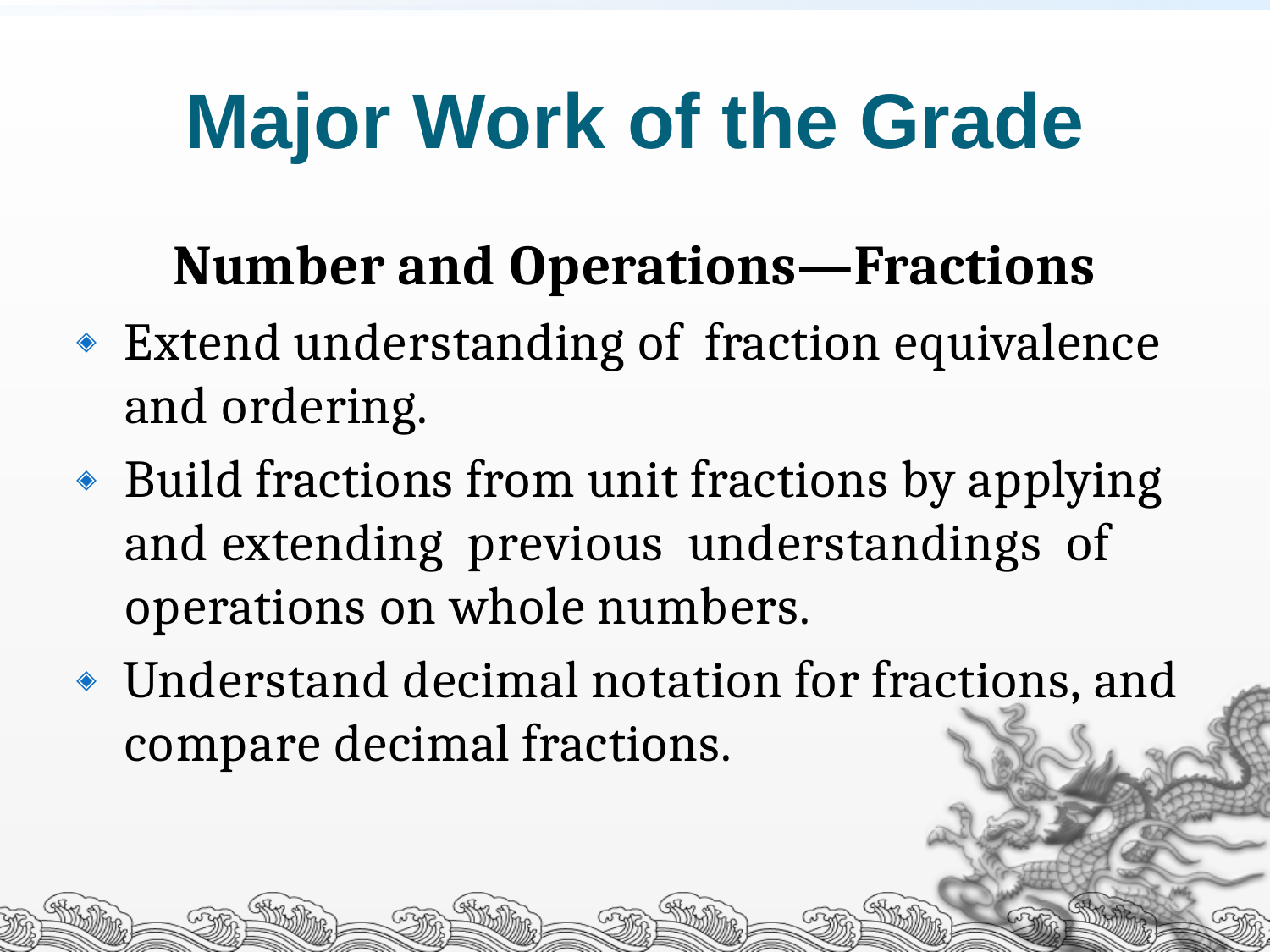

# Major Work of the Grade
Number and Operations—Fractions
Extend understanding of  fraction equivalence and ordering.
Build fractions from unit fractions by applying and extending  previous  understandings  of operations on whole numbers.
Understand decimal notation for fractions, and compare decimal fractions.